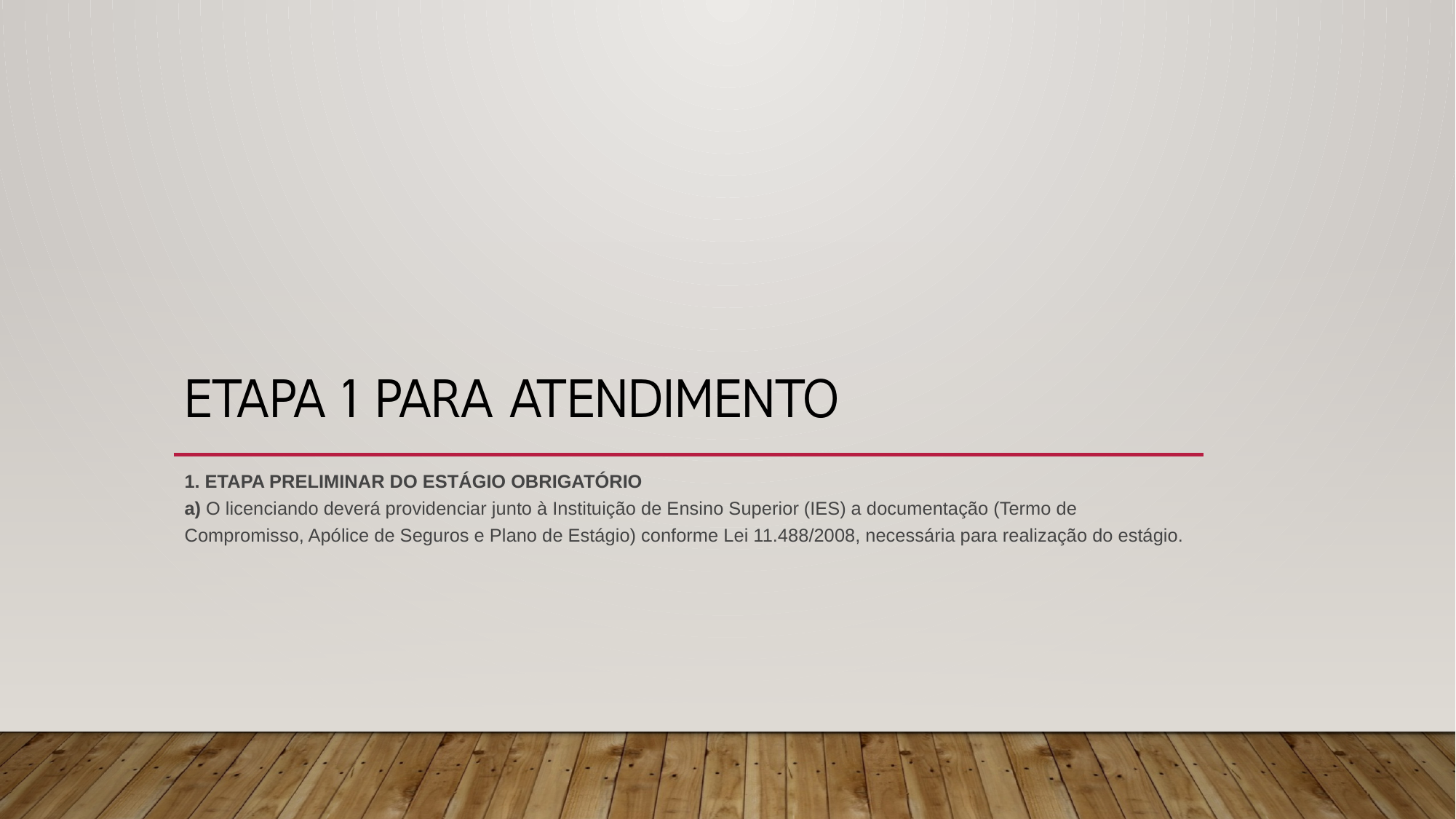

# ETAPA 1 para atendimento
1. ETAPA PRELIMINAR DO ESTÁGIO OBRIGATÓRIO 
a) O licenciando deverá providenciar junto à Instituição de Ensino Superior (IES) a documentação (Termo de Compromisso, Apólice de Seguros e Plano de Estágio) conforme Lei 11.488/2008, necessária para realização do estágio.